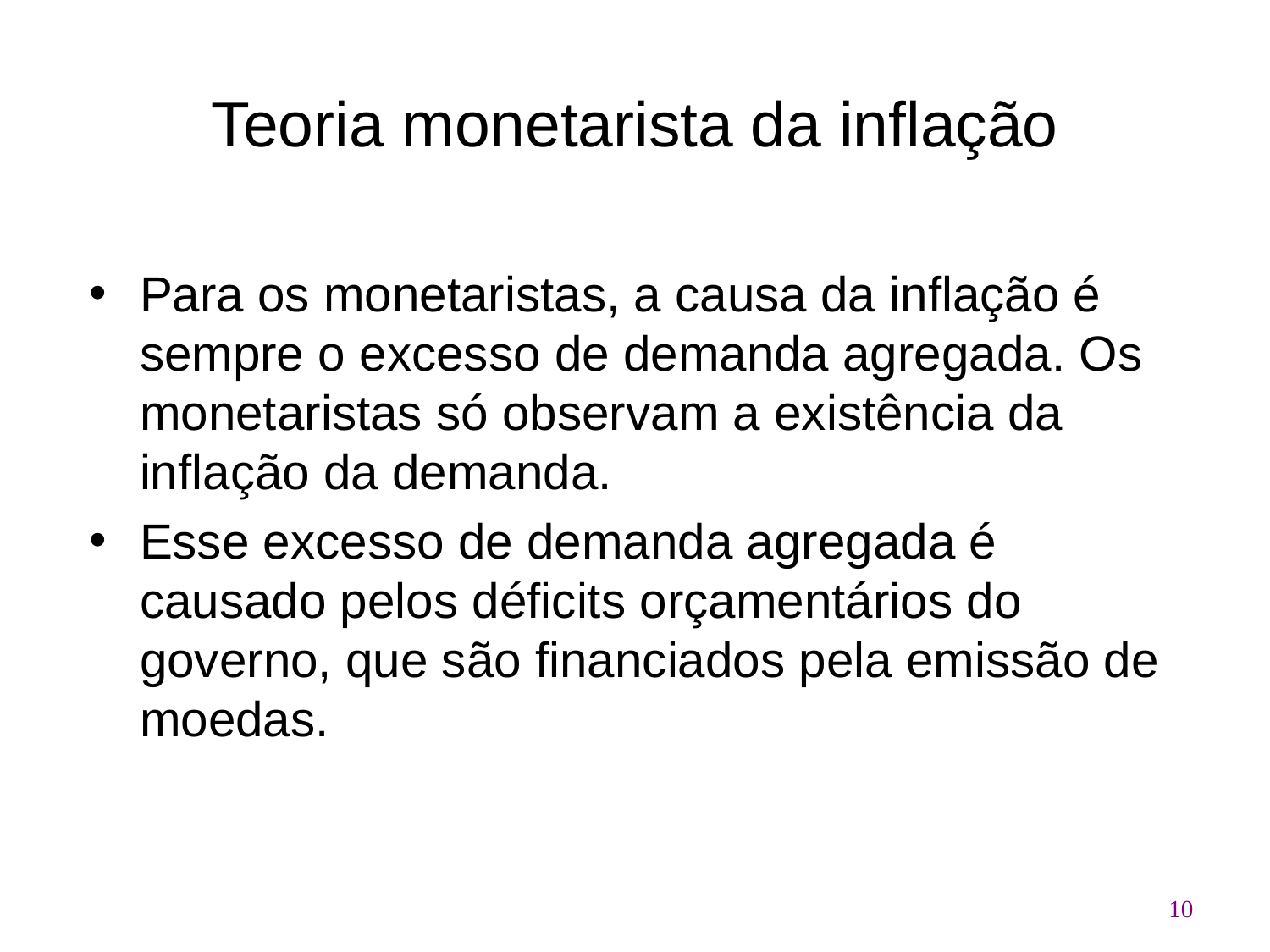

# Teoria monetarista da inflação
Para os monetaristas, a causa da inflação é sempre o excesso de demanda agregada. Os monetaristas só observam a existência da inflação da demanda.
Esse excesso de demanda agregada é causado pelos déficits orçamentários do governo, que são financiados pela emissão de moedas.
10